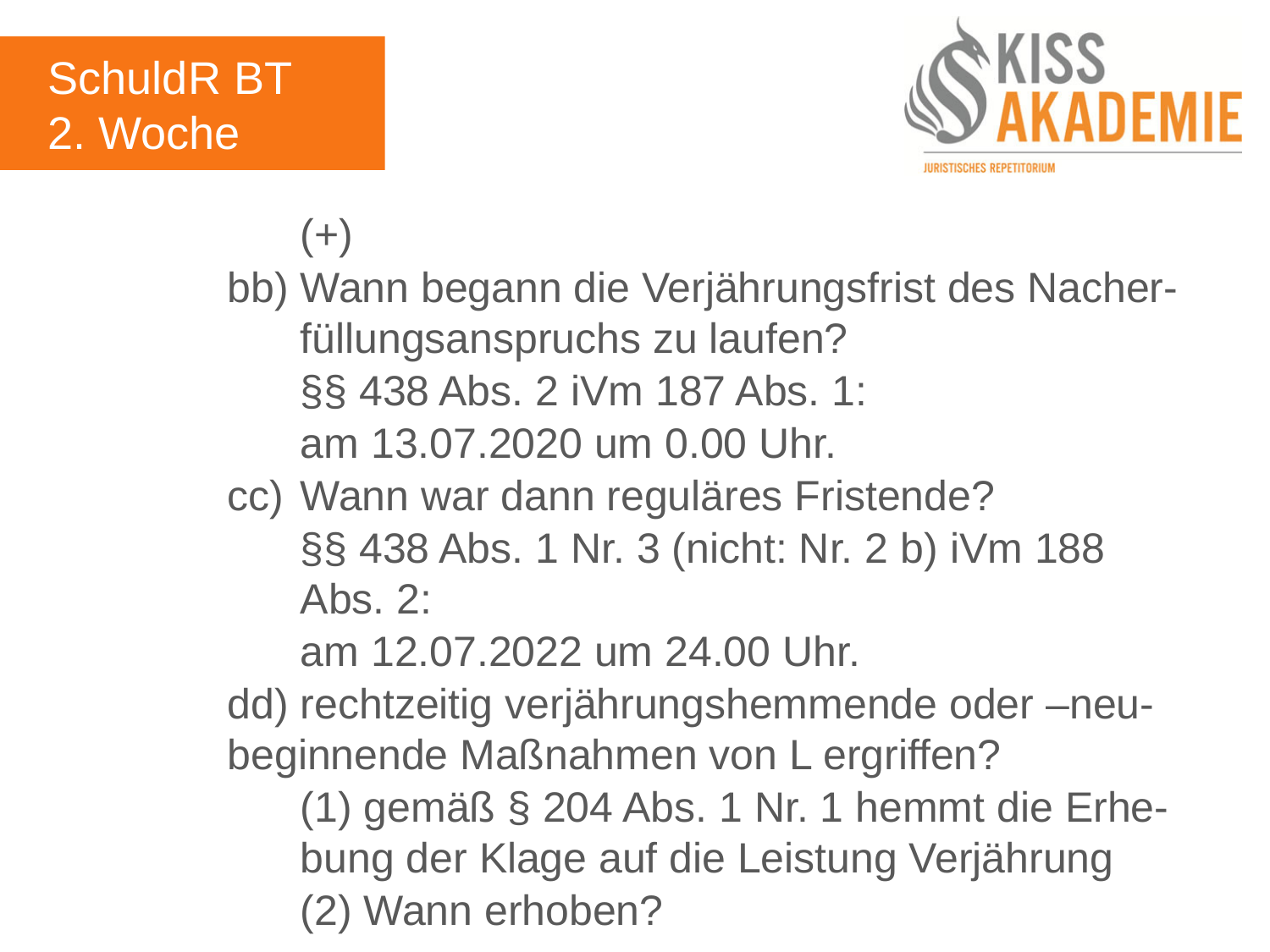

SchuldR BT
2. Woche
					(+)
				bb)	Wann begann die Verjährungsfrist des Nacher-					füllungsanspruchs zu laufen?
					§§ 438 Abs. 2 iVm 187 Abs. 1:
					am 13.07.2020 um 0.00 Uhr.
				cc)	Wann war dann reguläres Fristende?
					§§ 438 Abs. 1 Nr. 3 (nicht: Nr. 2 b) iVm 188 						Abs. 2:
					am 12.07.2022 um 24.00 Uhr.
				dd)	rechtzeitig verjährungshemmende oder –neu-					beginnende Maßnahmen von L ergriffen?
					(1)	gemäß § 204 Abs. 1 Nr. 1 hemmt die Erhe-						bung der Klage auf die Leistung Verjährung
					(2)	Wann erhoben?